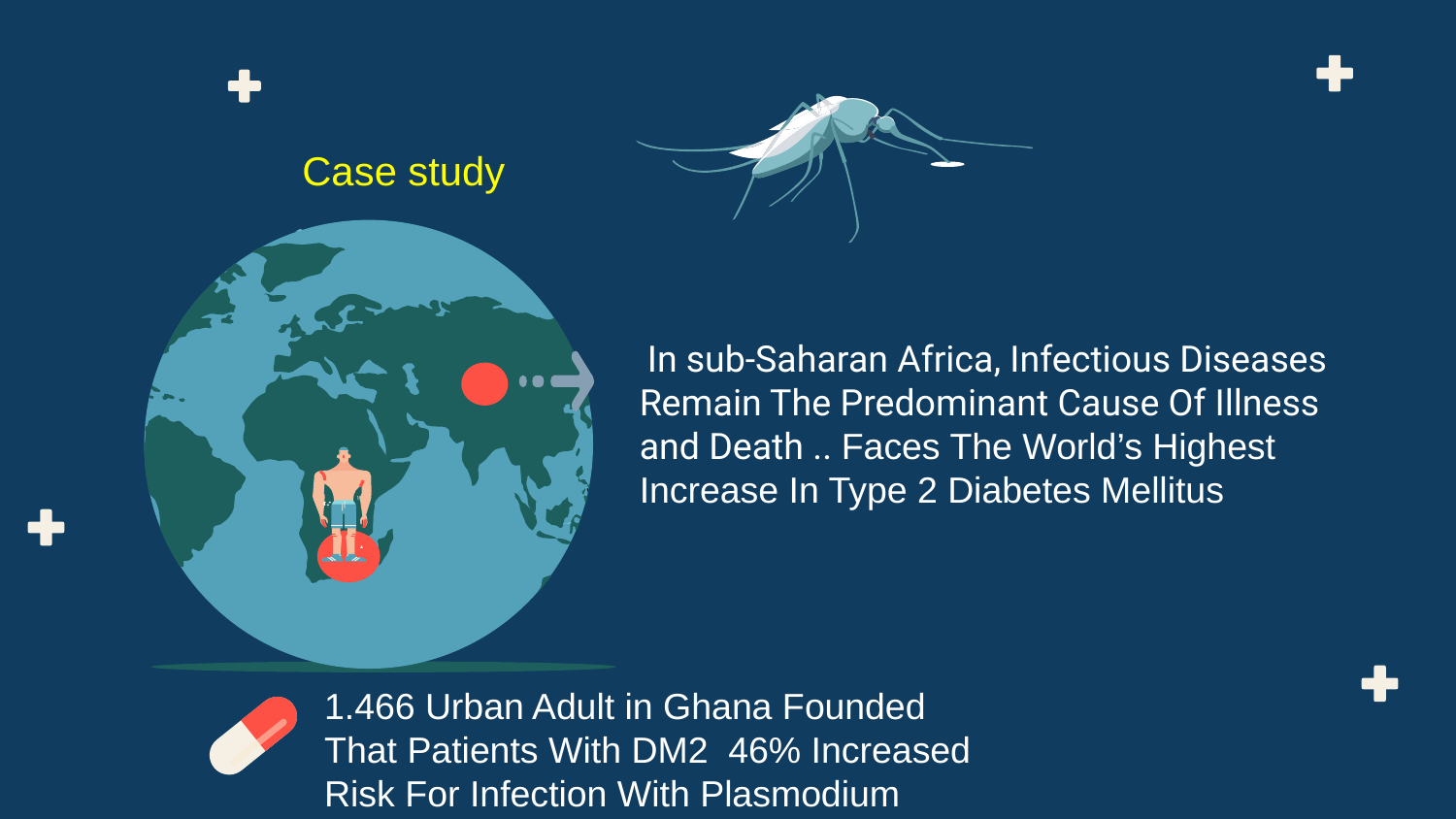

# Case study

 In sub-Saharan Africa, Infectious Diseases Remain The Predominant Cause Of Illness and Death .. Faces The World’s Highest Increase In Type 2 Diabetes Mellitus

1.466 Urban Adult in Ghana Founded That Patients With DM2  46% Increased Risk For Infection With Plasmodium falciparum